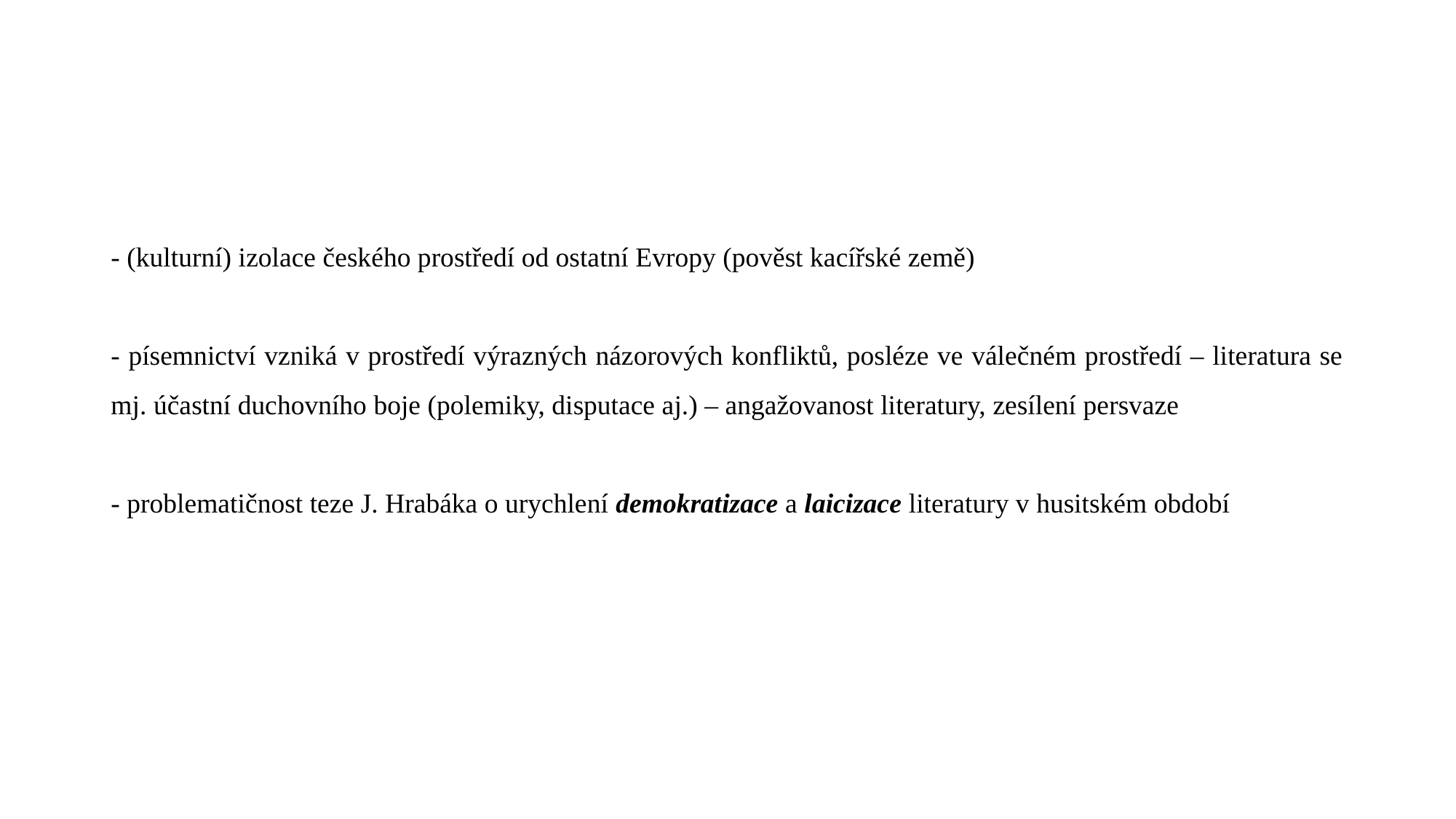

#
- (kulturní) izolace českého prostředí od ostatní Evropy (pověst kacířské země)

- písemnictví vzniká v prostředí výrazných názorových konfliktů, posléze ve válečném prostředí – literatura se mj. účastní duchovního boje (polemiky, disputace aj.) – angažovanost literatury, zesílení persvaze

- problematičnost teze J. Hrabáka o urychlení demokratizace a laicizace literatury v husitském období